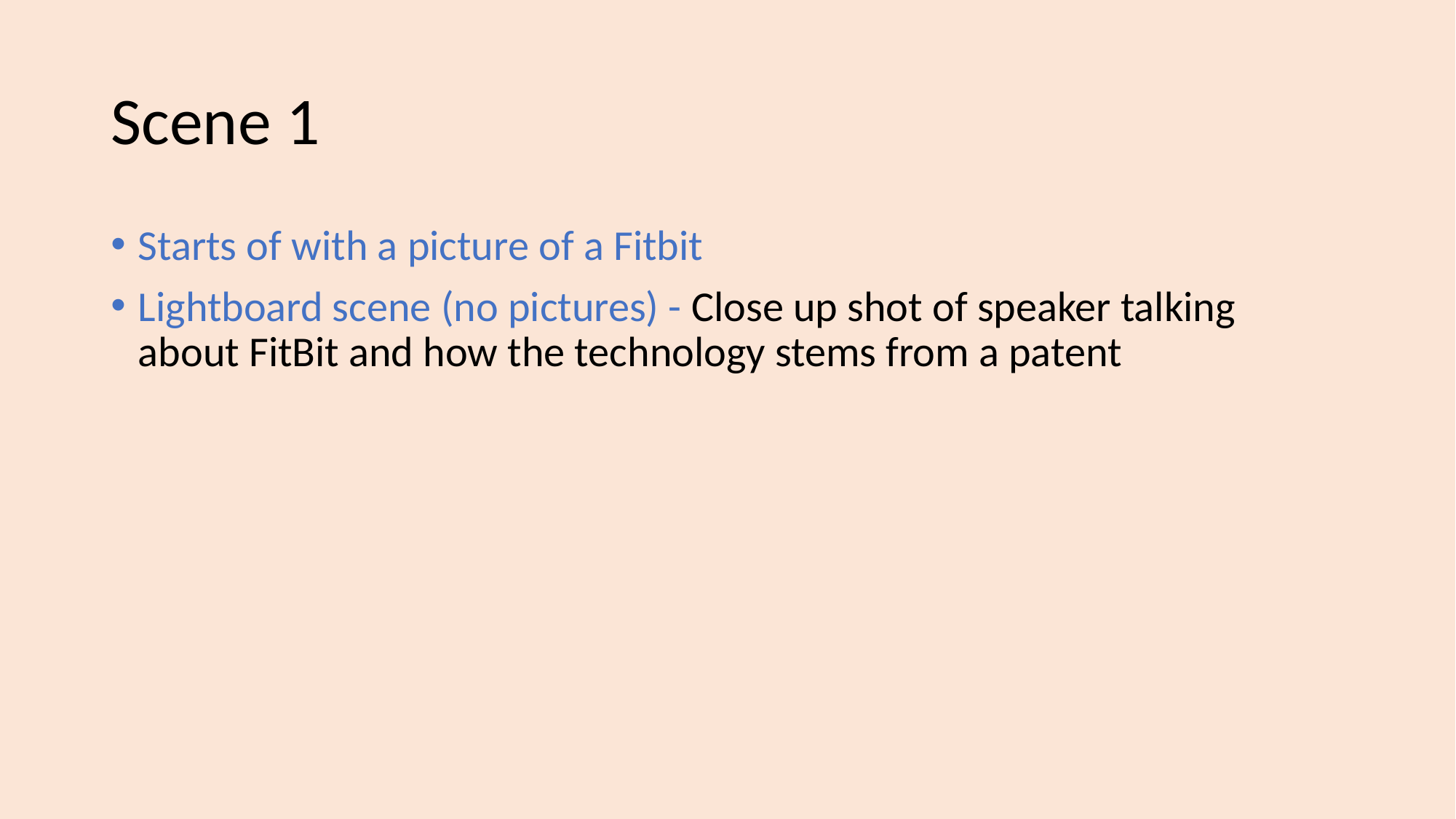

# Scene 1
Starts of with a picture of a Fitbit
Lightboard scene (no pictures) - Close up shot of speaker talking about FitBit and how the technology stems from a patent